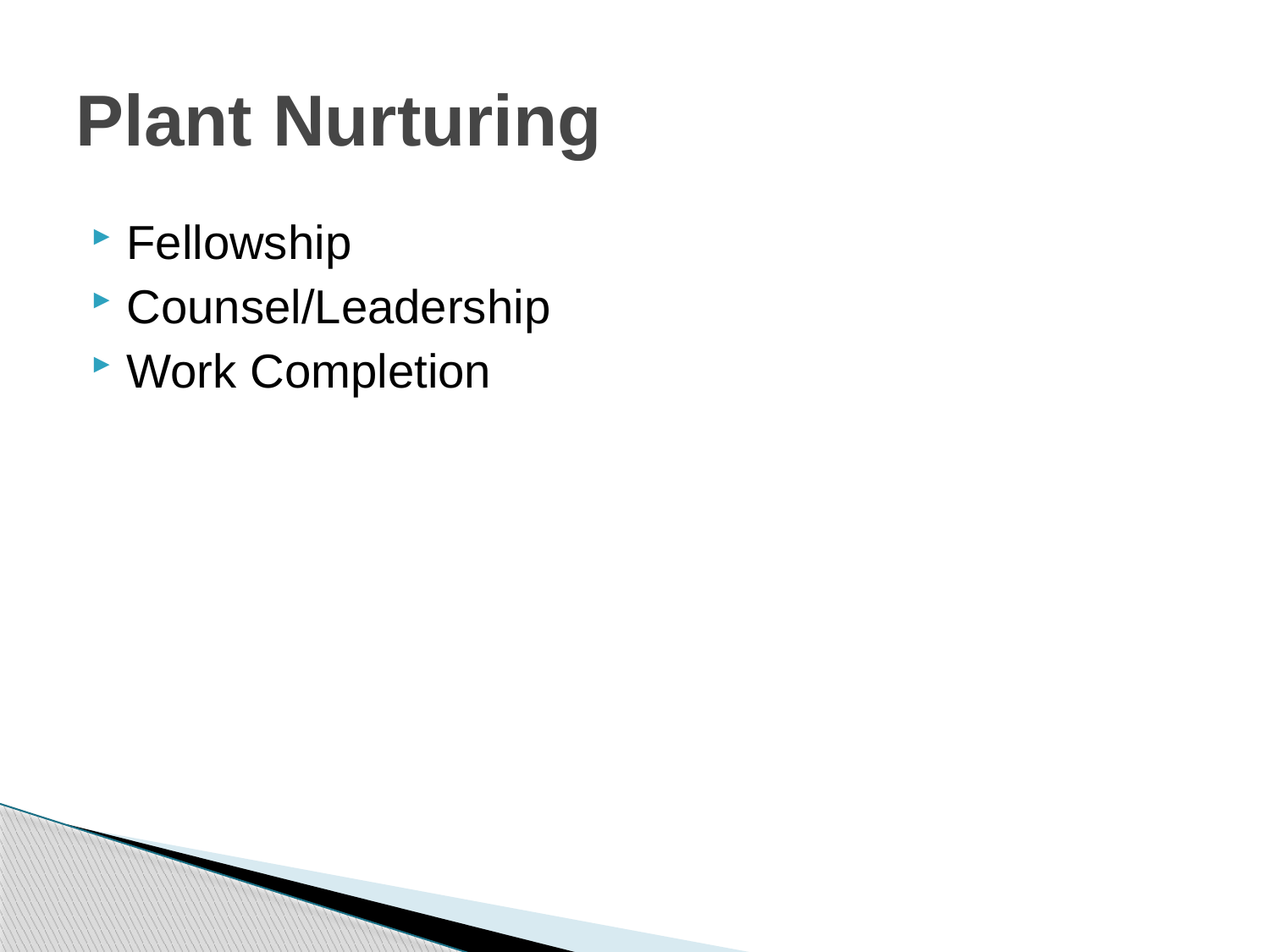

# Plant Nurturing
Fellowship
Counsel/Leadership
Work Completion